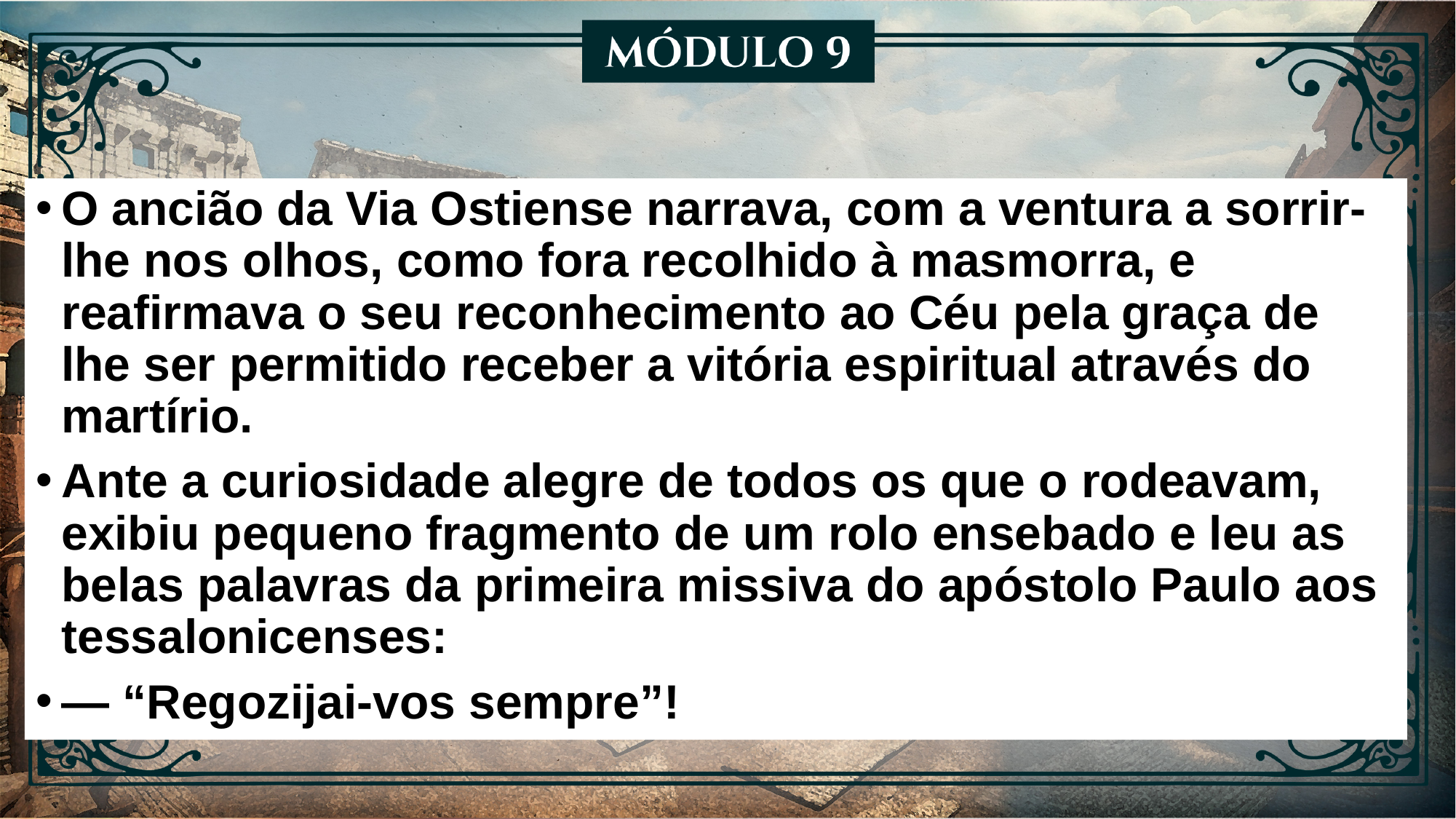

O ancião da Via Ostiense narrava, com a ventura a sorrir-lhe nos olhos, como fora recolhido à masmorra, e reafirmava o seu reconhecimento ao Céu pela graça de lhe ser permitido receber a vitória espiritual através do martírio.
Ante a curiosidade alegre de todos os que o rodeavam, exibiu pequeno fragmento de um rolo ensebado e leu as belas palavras da primeira missiva do apóstolo Paulo aos tessalonicenses:
— “Regozijai-vos sempre”!